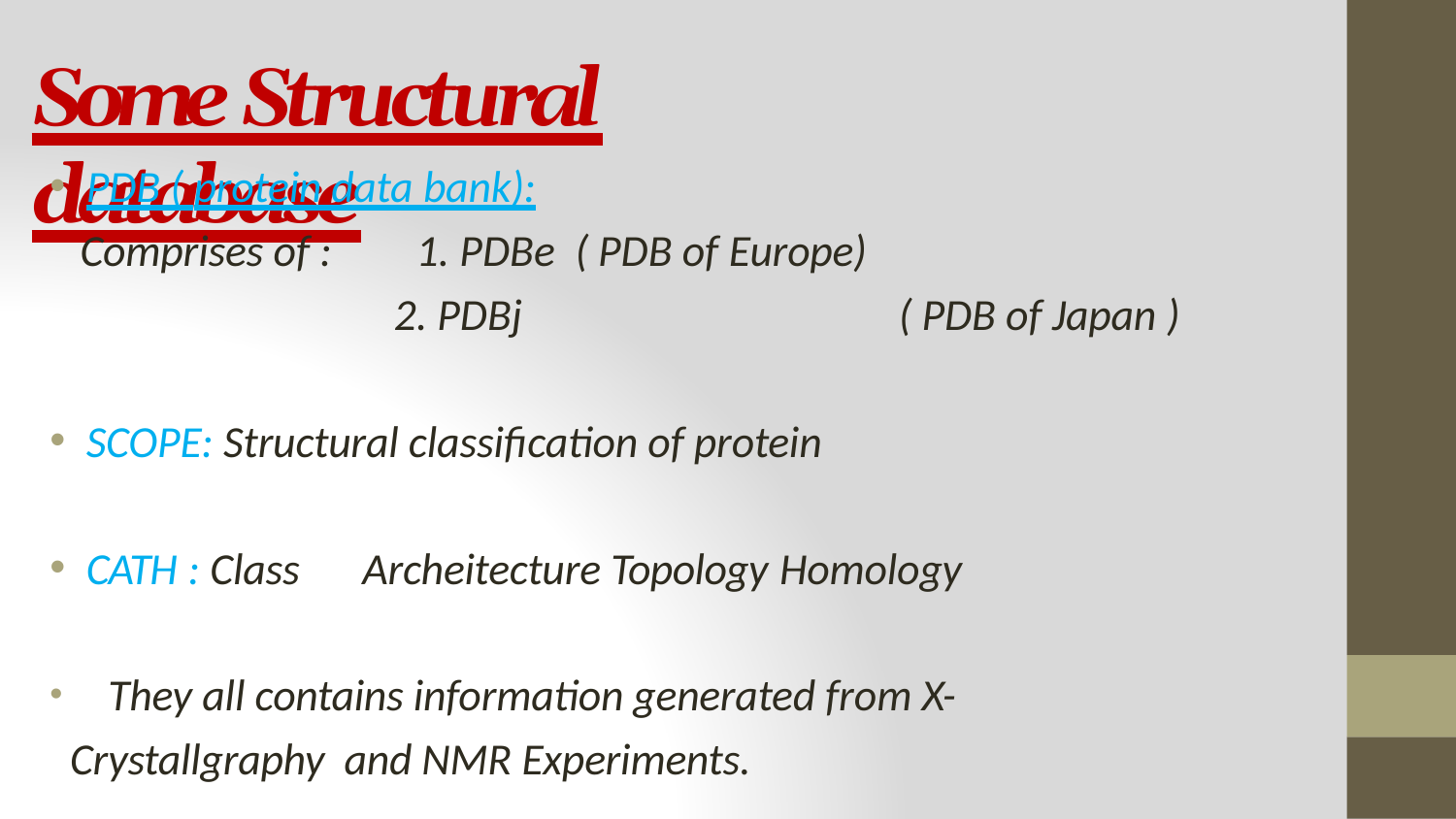

# Some Structural database
PDB ( protein data bank):
Comprises of :	1. PDBe  ( PDB of Europe)
2. PDBj	( PDB of Japan )

SCOPE: Structural classification of protein

CATH : Class	Archeitecture Topology Homology

	They all contains information generated from X- Crystallgraphy  and NMR Experiments.